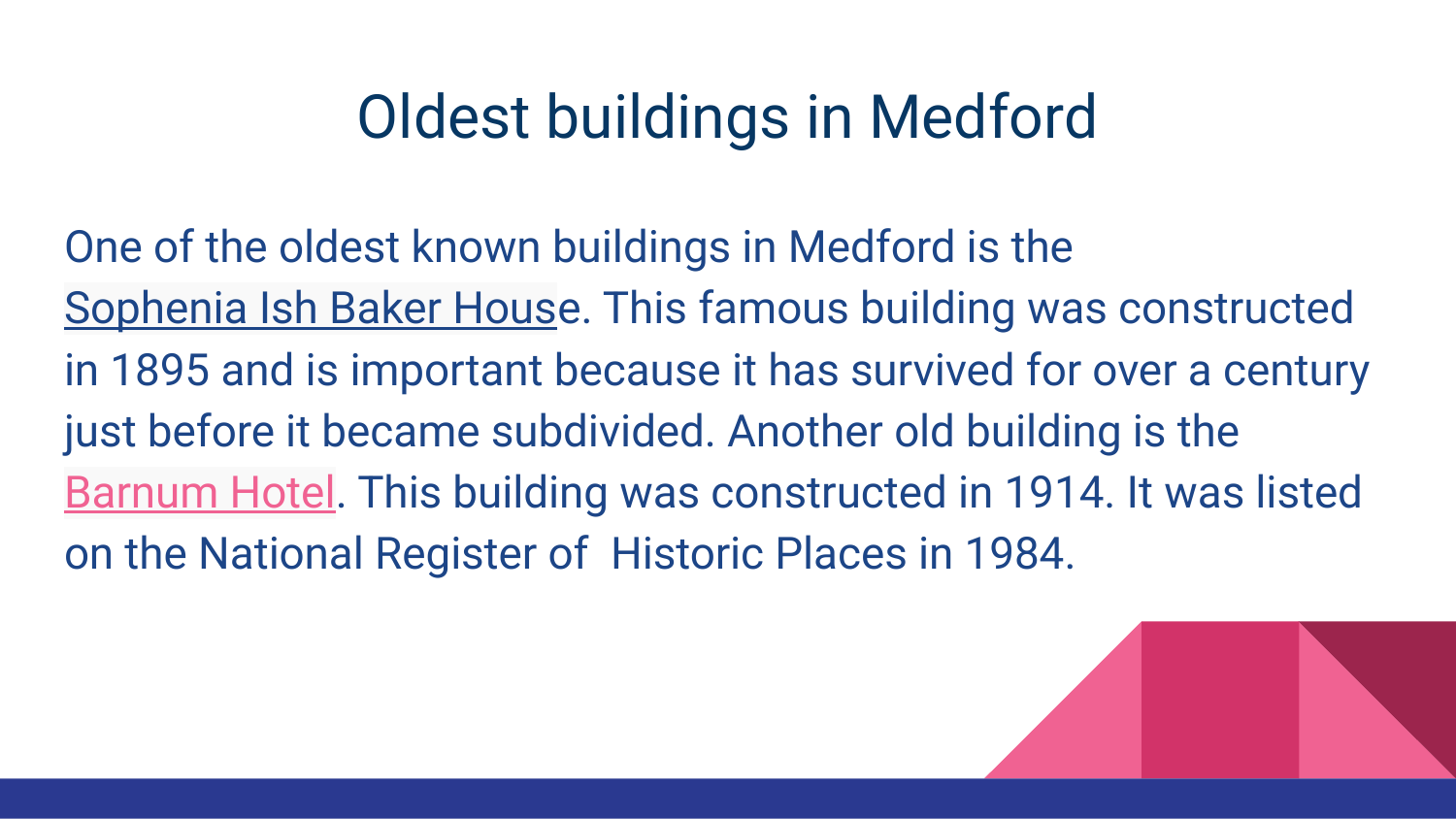

# Oldest buildings in Medford
One of the oldest known buildings in Medford is the Sophenia Ish Baker House. This famous building was constructed in 1895 and is important because it has survived for over a century just before it became subdivided. Another old building is the Barnum Hotel. This building was constructed in 1914. It was listed on the National Register of  Historic Places in 1984.